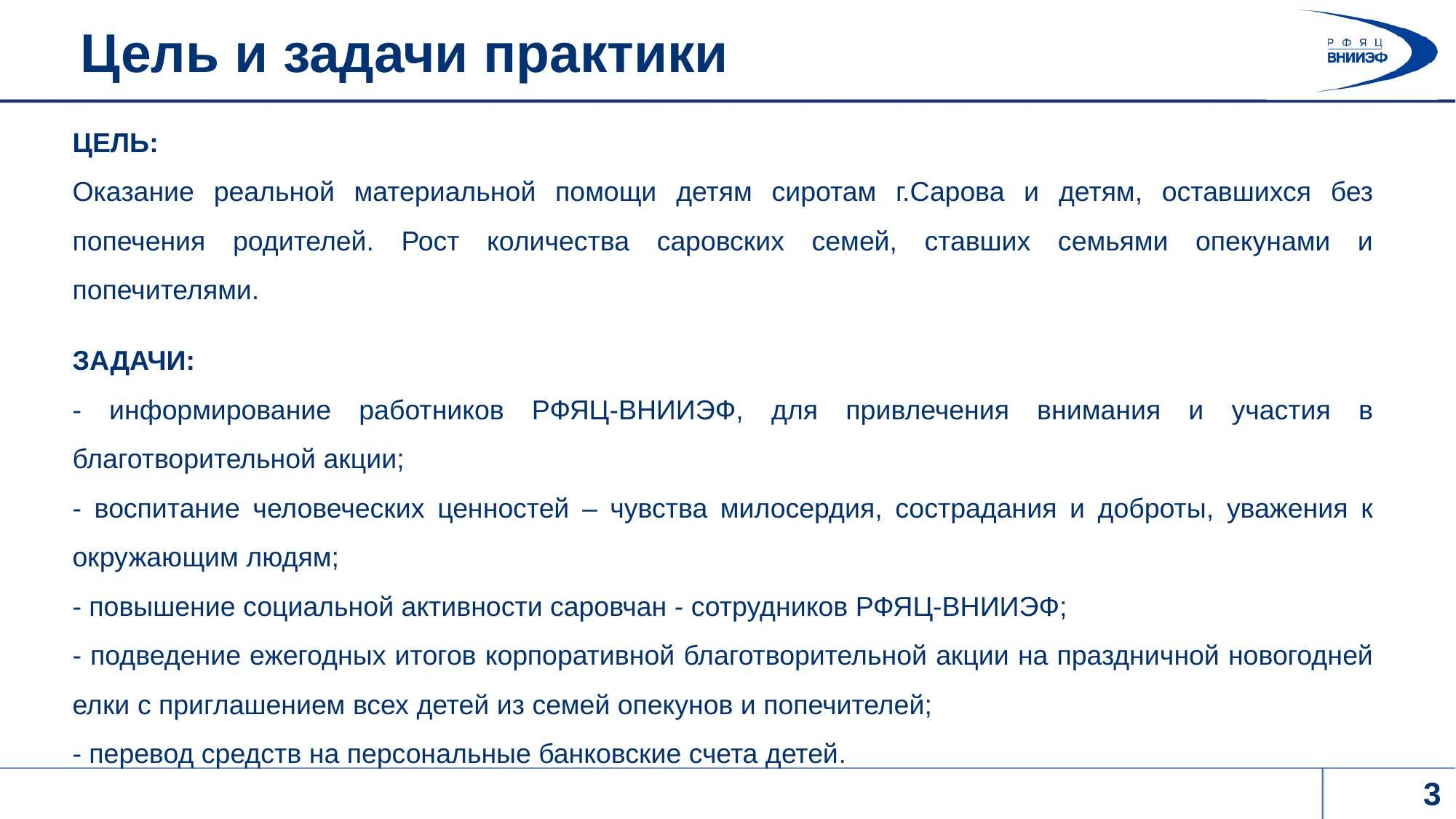

# Цель и задачи практики
ЦЕЛЬ:
Оказание реальной материальной помощи детям сиротам г.Сарова и детям, оставшихся без попечения родителей. Рост количества саровских семей, ставших семьями опекунами и попечителями.

ЗАДАЧИ:
- информирование работников РФЯЦ-ВНИИЭФ, для привлечения внимания и участия в благотворительной акции;
- воспитание человеческих ценностей – чувства милосердия, сострадания и доброты, уважения к окружающим людям;
- повышение социальной активности саровчан - сотрудников РФЯЦ-ВНИИЭФ;
- подведение ежегодных итогов корпоративной благотворительной акции на праздничной новогодней елки с приглашением всех детей из семей опекунов и попечителей;
- перевод средств на персональные банковские счета детей.